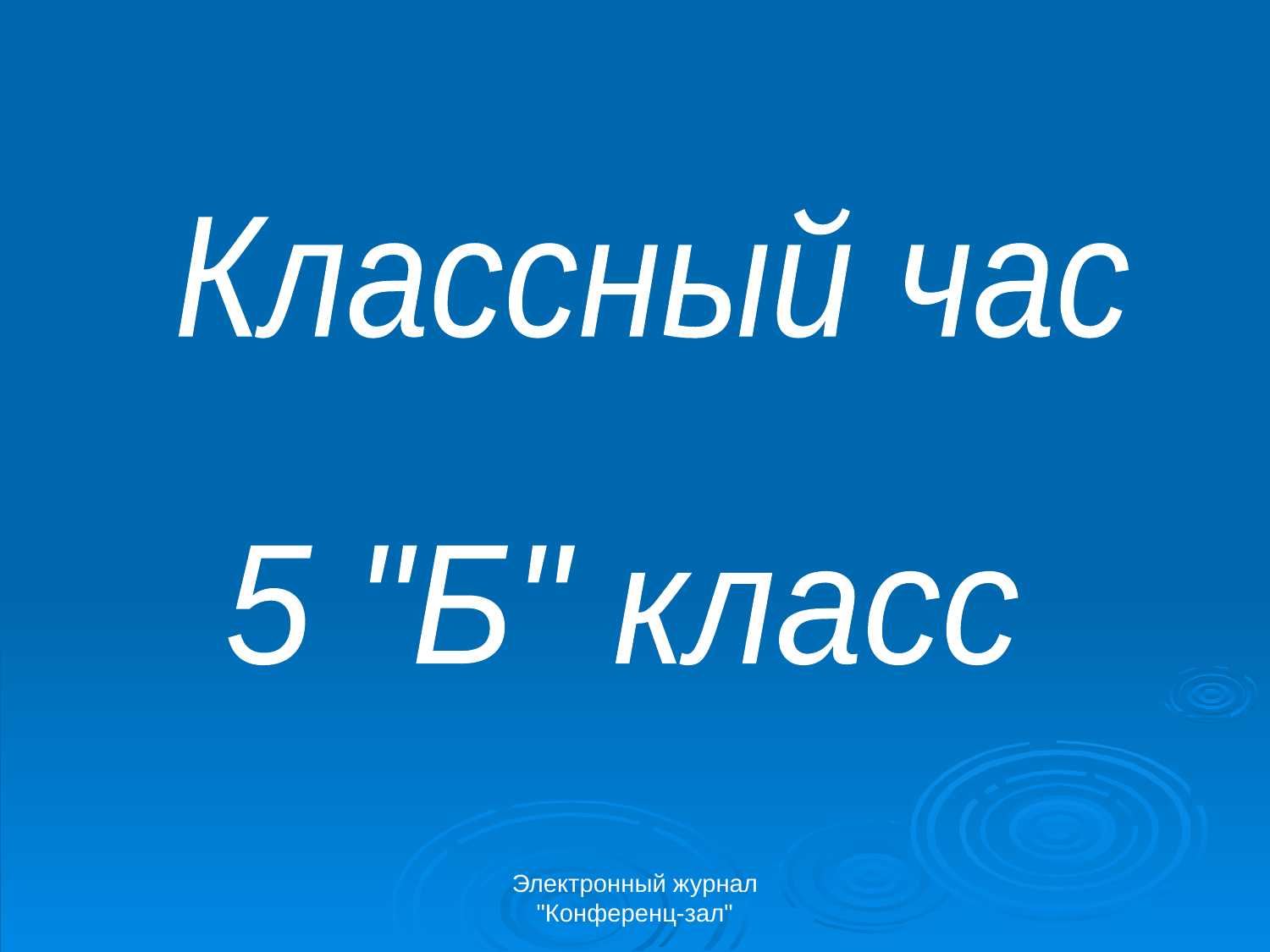

Классный час
 5 "Б" класс
Электронный журнал "Конференц-зал"